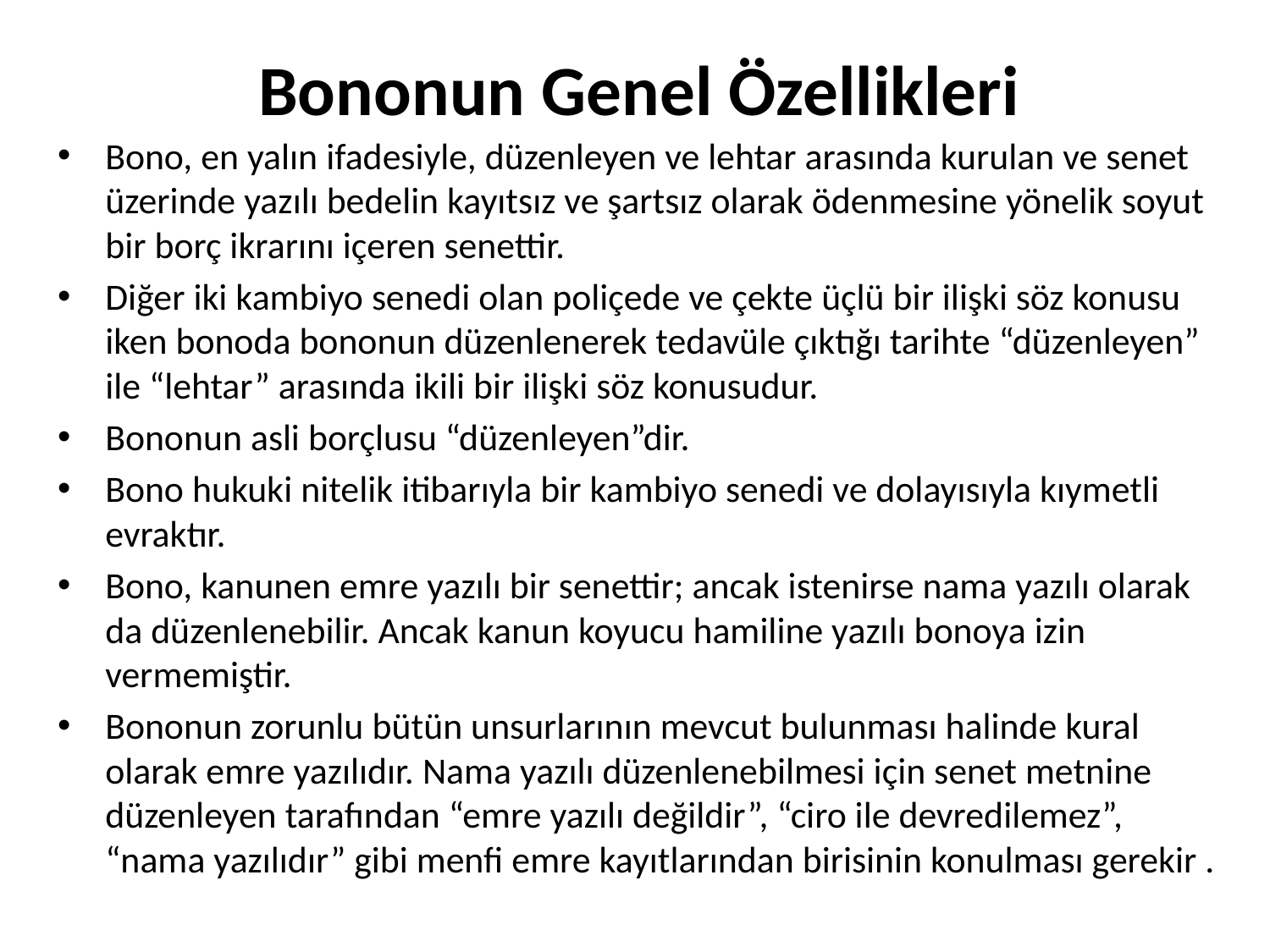

# Bononun Genel Özellikleri
Bono, en yalın ifadesiyle, düzenleyen ve lehtar arasında kurulan ve senet üzerinde yazılı bedelin kayıtsız ve şartsız olarak ödenmesine yönelik soyut bir borç ikrarını içeren senettir.
Diğer iki kambiyo senedi olan poliçede ve çekte üçlü bir ilişki söz konusu iken bonoda bononun düzenlenerek tedavüle çıktığı tarihte “düzenleyen” ile “lehtar” arasında ikili bir ilişki söz konusudur.
Bononun asli borçlusu “düzenleyen”dir.
Bono hukuki nitelik itibarıyla bir kambiyo senedi ve dolayısıyla kıymetli evraktır.
Bono, kanunen emre yazılı bir senettir; ancak istenirse nama yazılı olarak da düzenlenebilir. Ancak kanun koyucu hamiline yazılı bonoya izin vermemiştir.
Bononun zorunlu bütün unsurlarının mevcut bulunması halinde kural olarak emre yazılıdır. Nama yazılı düzenlenebilmesi için senet metnine düzenleyen tarafından “emre yazılı değildir”, “ciro ile devredilemez”, “nama yazılıdır” gibi menfi emre kayıtlarından birisinin konulması gerekir .